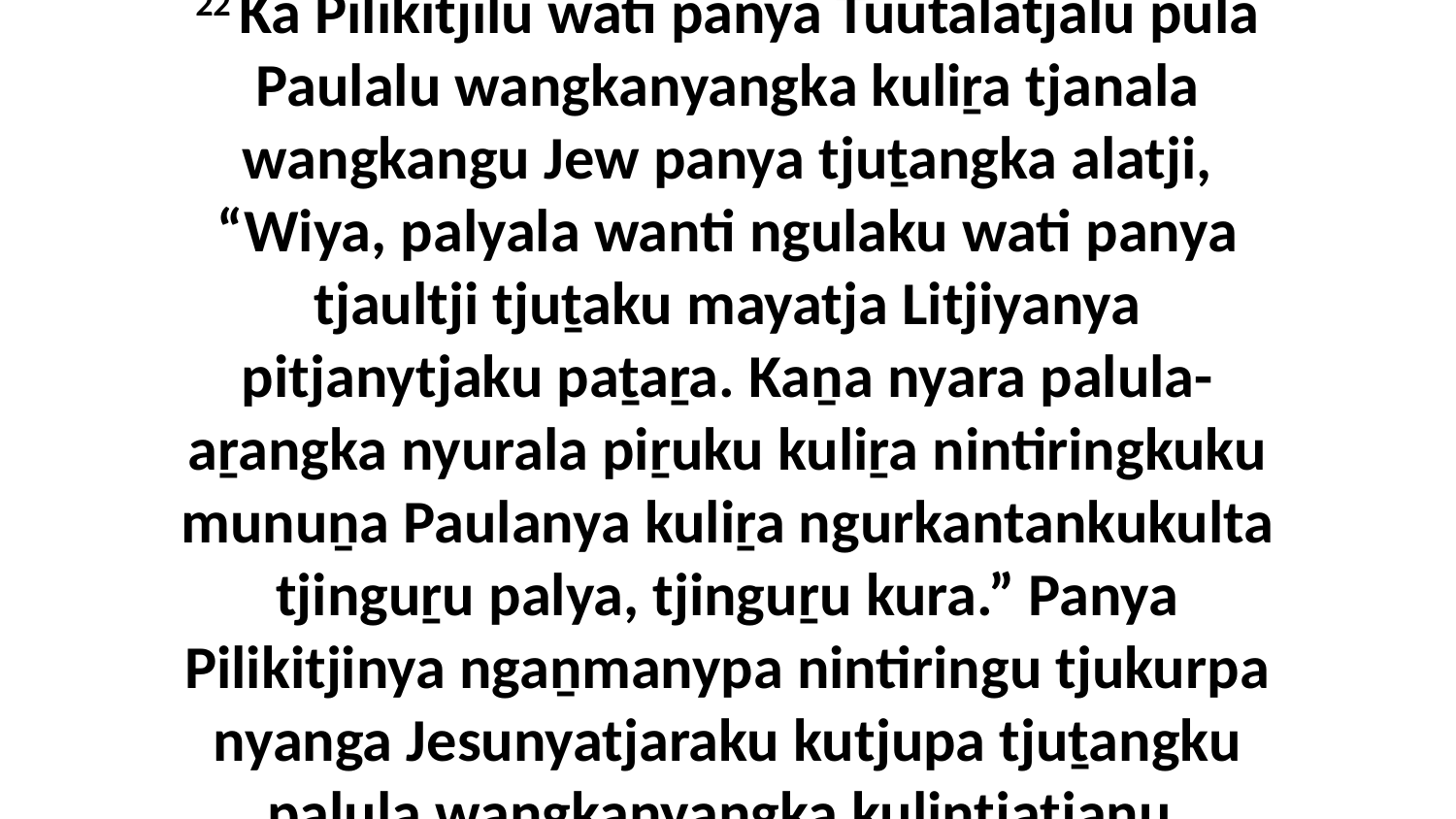

22 Ka Pilikitjilu wati panya Tuutalatjalu pula Paulalu wangkanyangka kuliṟa tjanala wangkangu Jew panya tjuṯangka alatji, “Wiya, palyala wanti ngulaku wati panya tjaultji tjuṯaku mayatja Litjiyanya pitjanytjaku paṯaṟa. Kaṉa nyara palula-aṟangka nyurala piṟuku kuliṟa nintiringkuku munuṉa Paulanya kuliṟa ngurkantankukulta tjinguṟu palya, tjinguṟu kura.” Panya Pilikitjinya ngaṉmanypa nintiringu tjukurpa nyanga Jesunyatjaraku kutjupa tjuṯangku palula wangkanyangka kulintjatjanu.